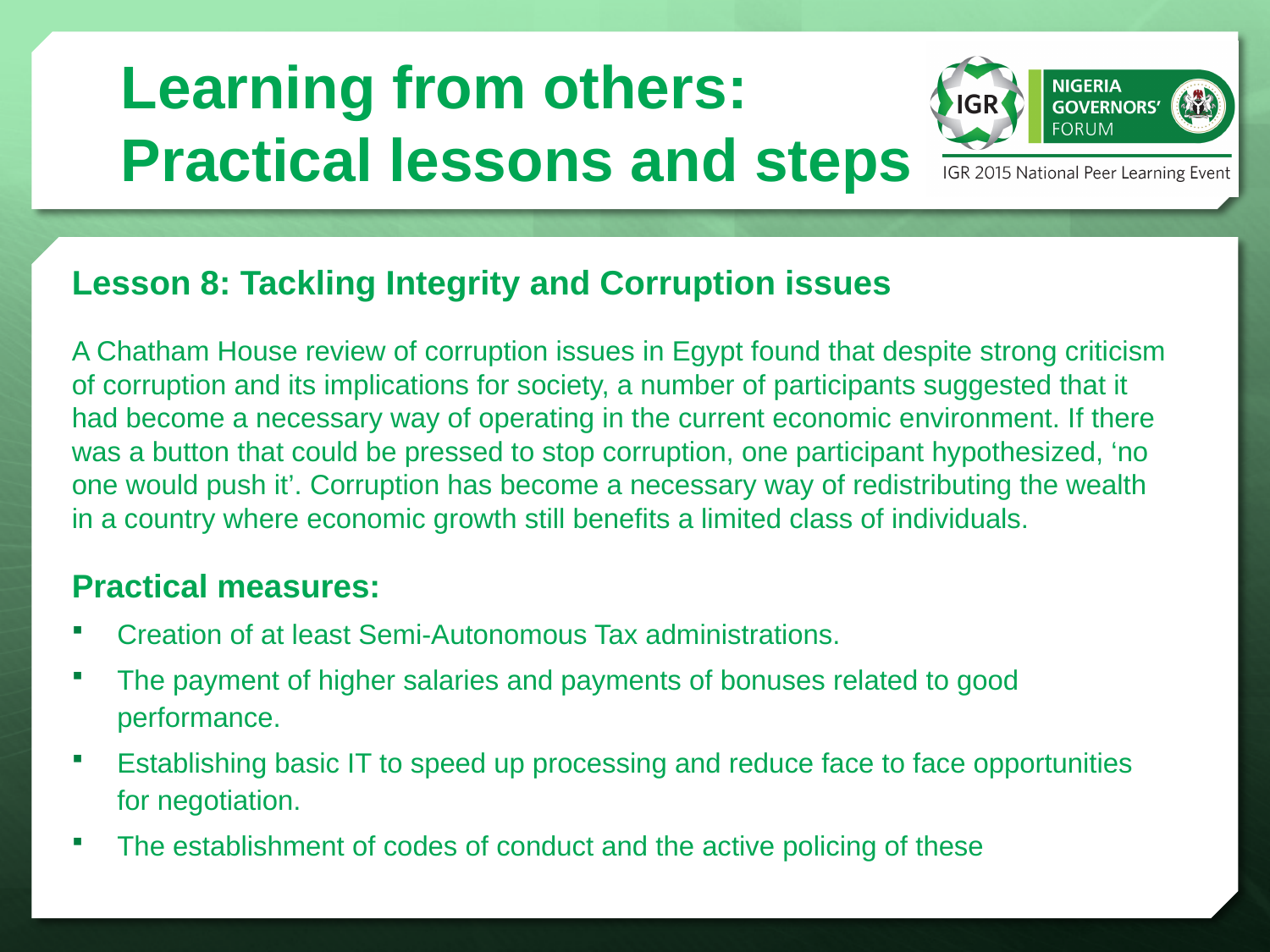

# Learning from others: Practical lessons and steps
Lesson 8: Tackling Integrity and Corruption issues
A Chatham House review of corruption issues in Egypt found that despite strong criticism of corruption and its implications for society, a number of participants suggested that it had become a necessary way of operating in the current economic environment. If there was a button that could be pressed to stop corruption, one participant hypothesized, ‘no one would push it’. Corruption has become a necessary way of redistributing the wealth in a country where economic growth still benefits a limited class of individuals.
Practical measures:
Creation of at least Semi-Autonomous Tax administrations.
The payment of higher salaries and payments of bonuses related to good performance.
Establishing basic IT to speed up processing and reduce face to face opportunities for negotiation.
The establishment of codes of conduct and the active policing of these